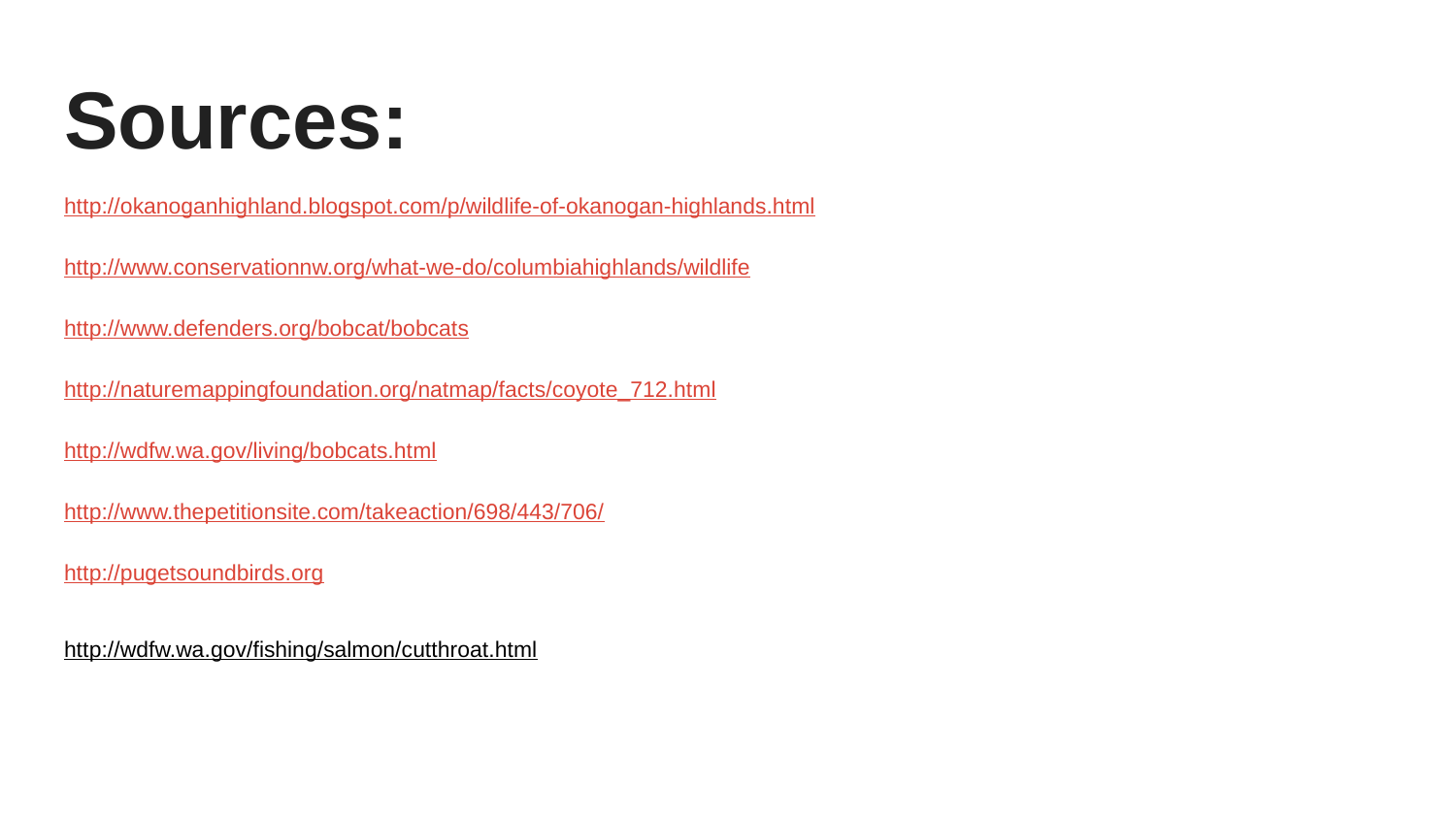

# Sources:
http://okanoganhighland.blogspot.com/p/wildlife-of-okanogan-highlands.html

http://www.conservationnw.org/what-we-do/columbiahighlands/wildlife

http://www.defenders.org/bobcat/bobcats

http://naturemappingfoundation.org/natmap/facts/coyote_712.html

http://wdfw.wa.gov/living/bobcats.html

http://www.thepetitionsite.com/takeaction/698/443/706/

http://pugetsoundbirds.org

http://wdfw.wa.gov/fishing/salmon/cutthroat.html

`